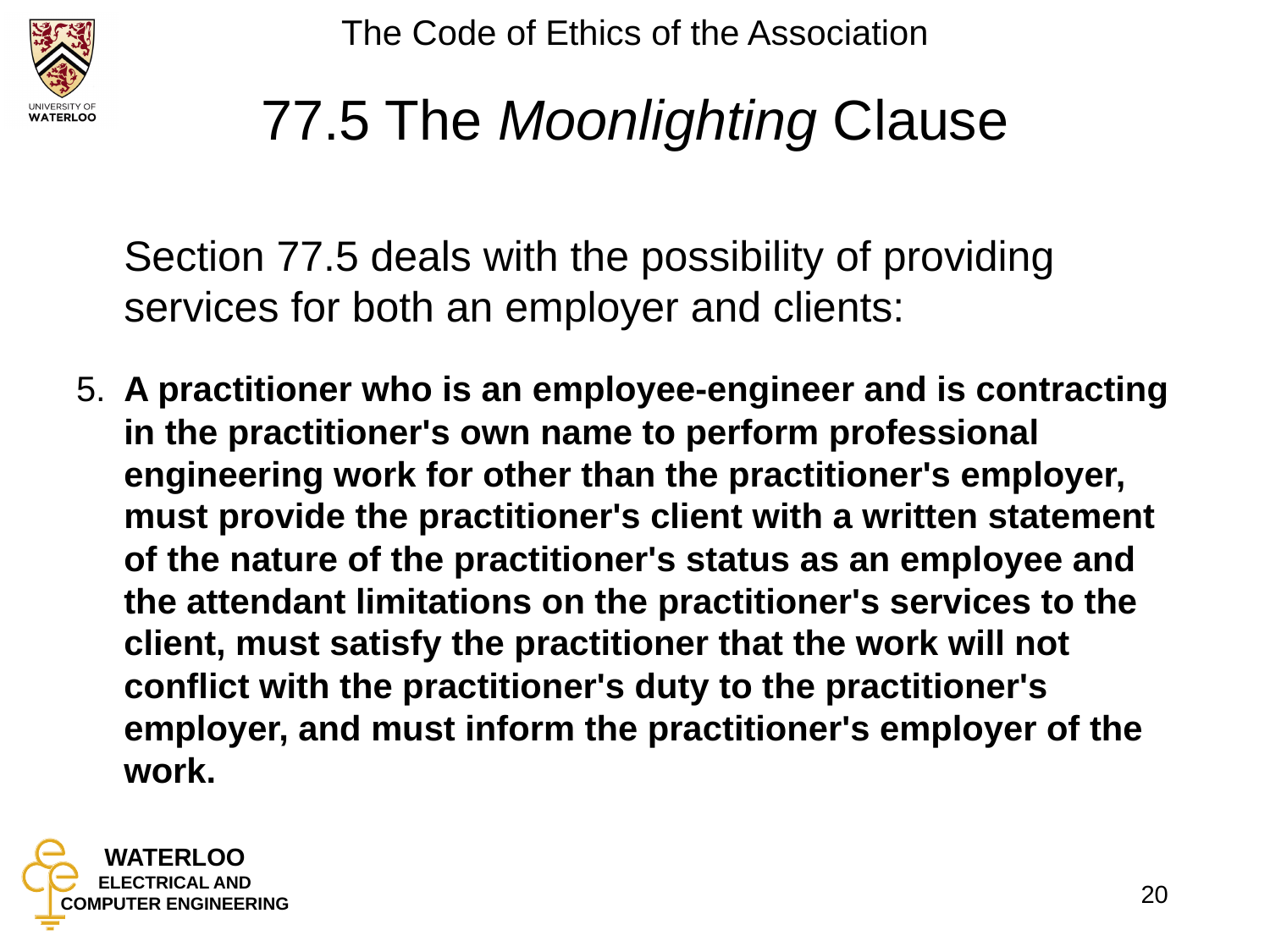

# 77.5 The Moonlighting Clause
	Section 77.5 deals with the possibility of providing services for both an employer and clients:

5.	A practitioner who is an employee-engineer and is contracting in the practitioner's own name to perform professional engineering work for other than the practitioner's employer, must provide the practitioner's client with a written statement of the nature of the practitioner's status as an employee and the attendant limitations on the practitioner's services to the client, must satisfy the practitioner that the work will not conflict with the practitioner's duty to the practitioner's employer, and must inform the practitioner's employer of the work.